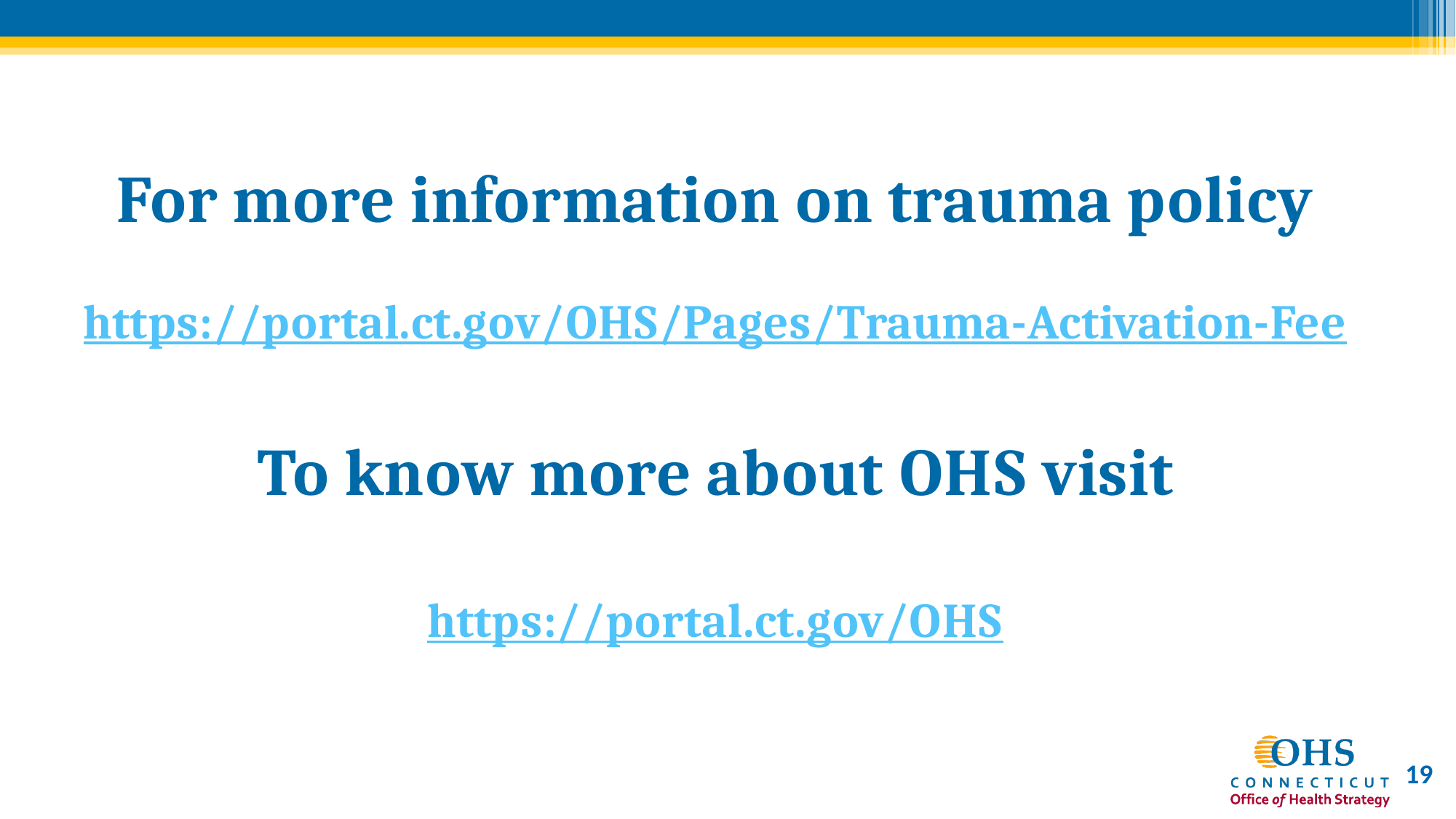

For more information on trauma policy

https://portal.ct.gov/OHS/Pages/Trauma-Activation-Fee

To know more about OHS visit

https://portal.ct.gov/OHS

19